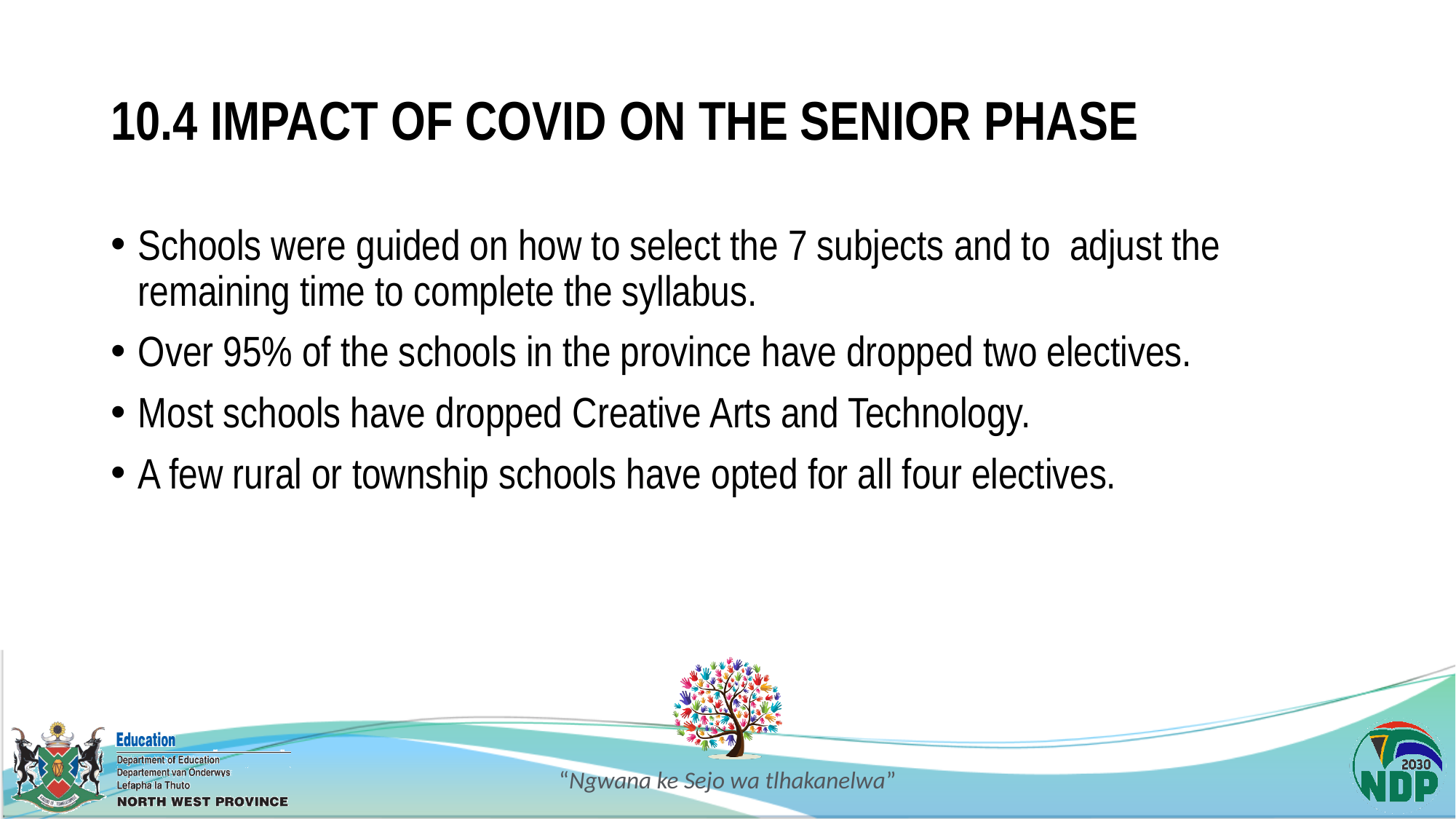

# 10.4 IMPACT OF COVID ON THE SENIOR PHASE
Schools were guided on how to select the 7 subjects and to  adjust the remaining time to complete the syllabus.
Over 95% of the schools in the province have dropped two electives.
Most schools have dropped Creative Arts and Technology.
A few rural or township schools have opted for all four electives.